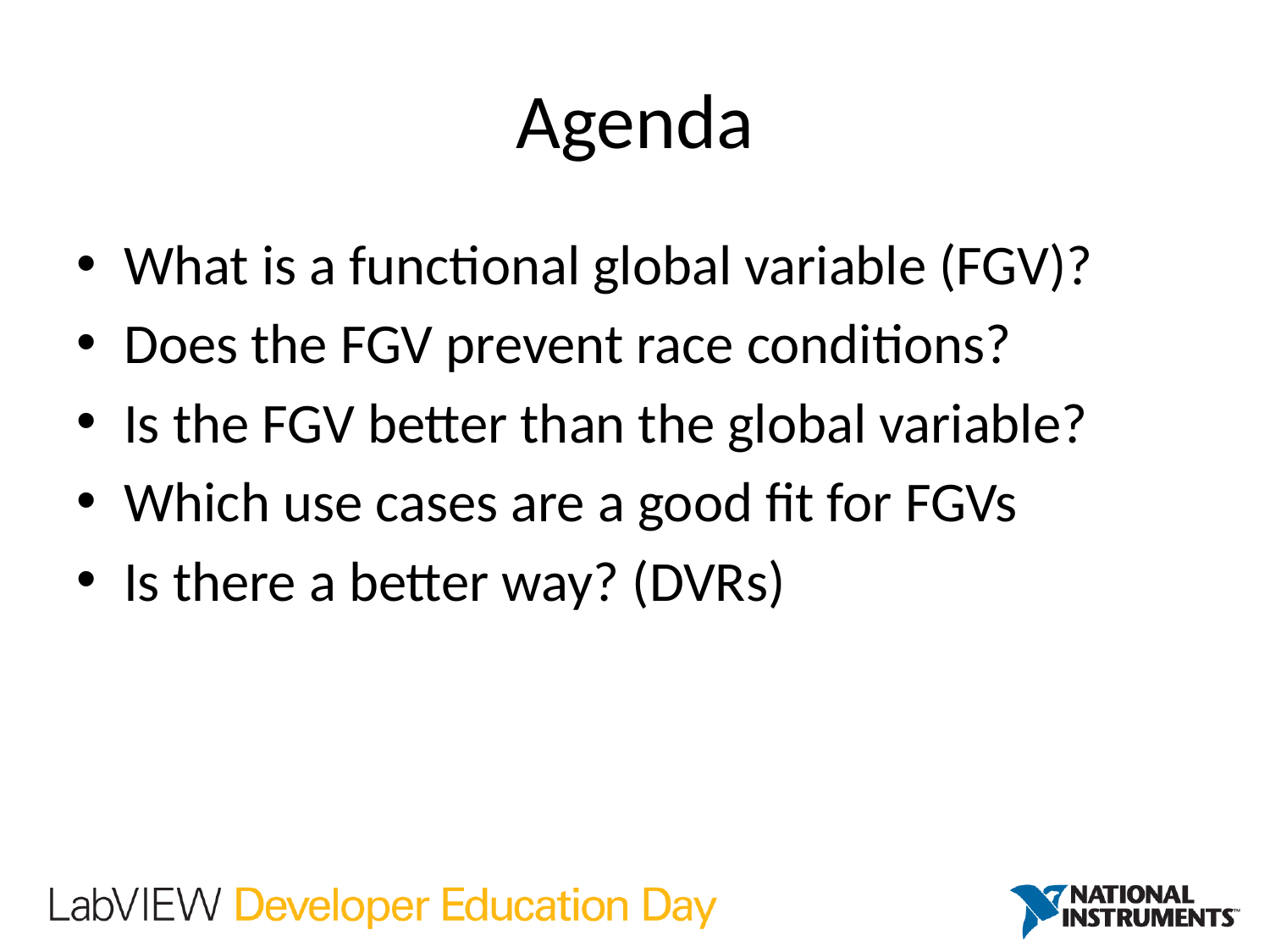

# Agenda
What is a functional global variable (FGV)?
Does the FGV prevent race conditions?
Is the FGV better than the global variable?
Which use cases are a good fit for FGVs
Is there a better way? (DVRs)